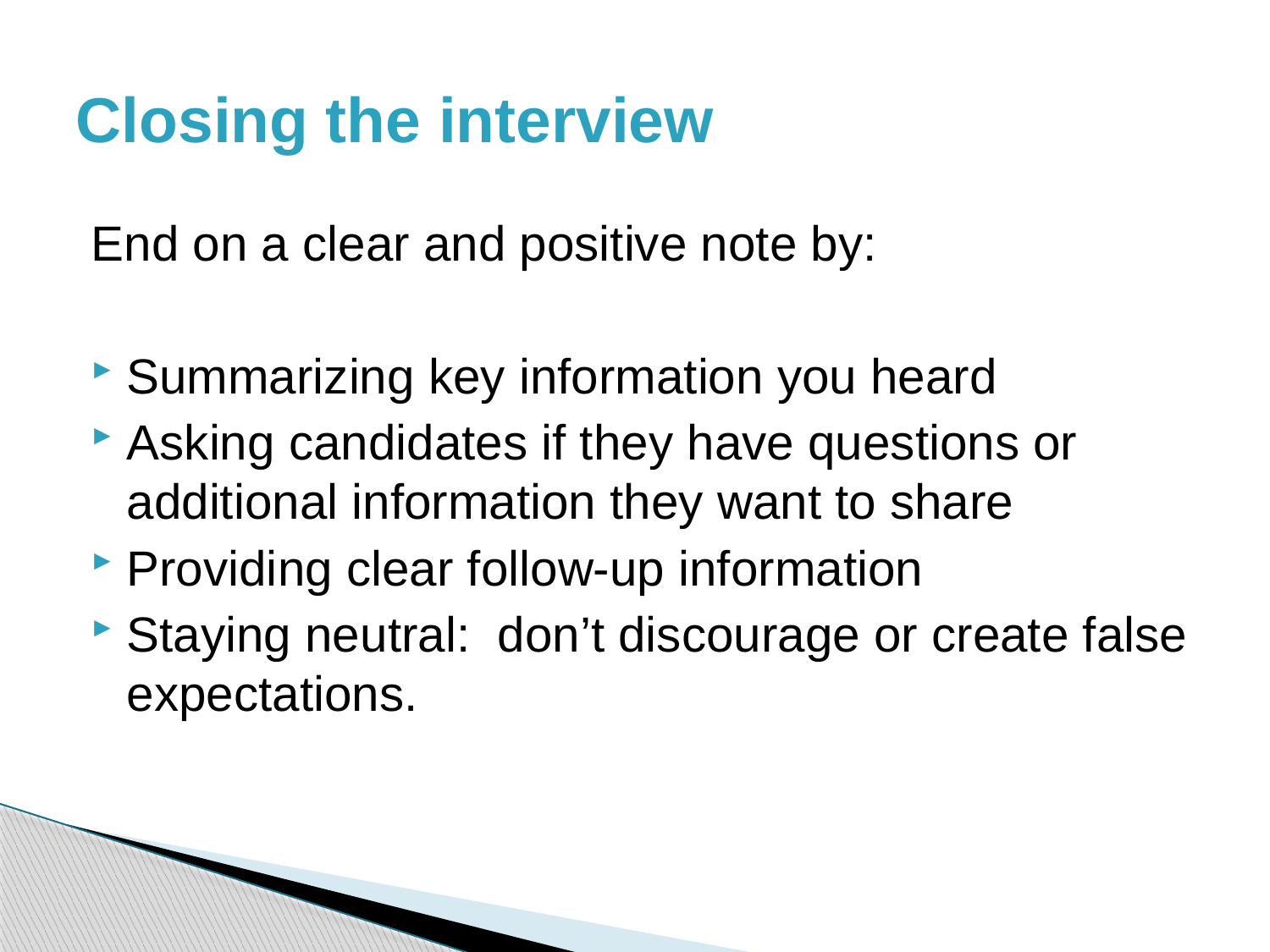

# Closing the interview
End on a clear and positive note by:

Summarizing key information you heard
Asking candidates if they have questions or additional information they want to share
Providing clear follow-up information
Staying neutral:  don’t discourage or create false expectations.